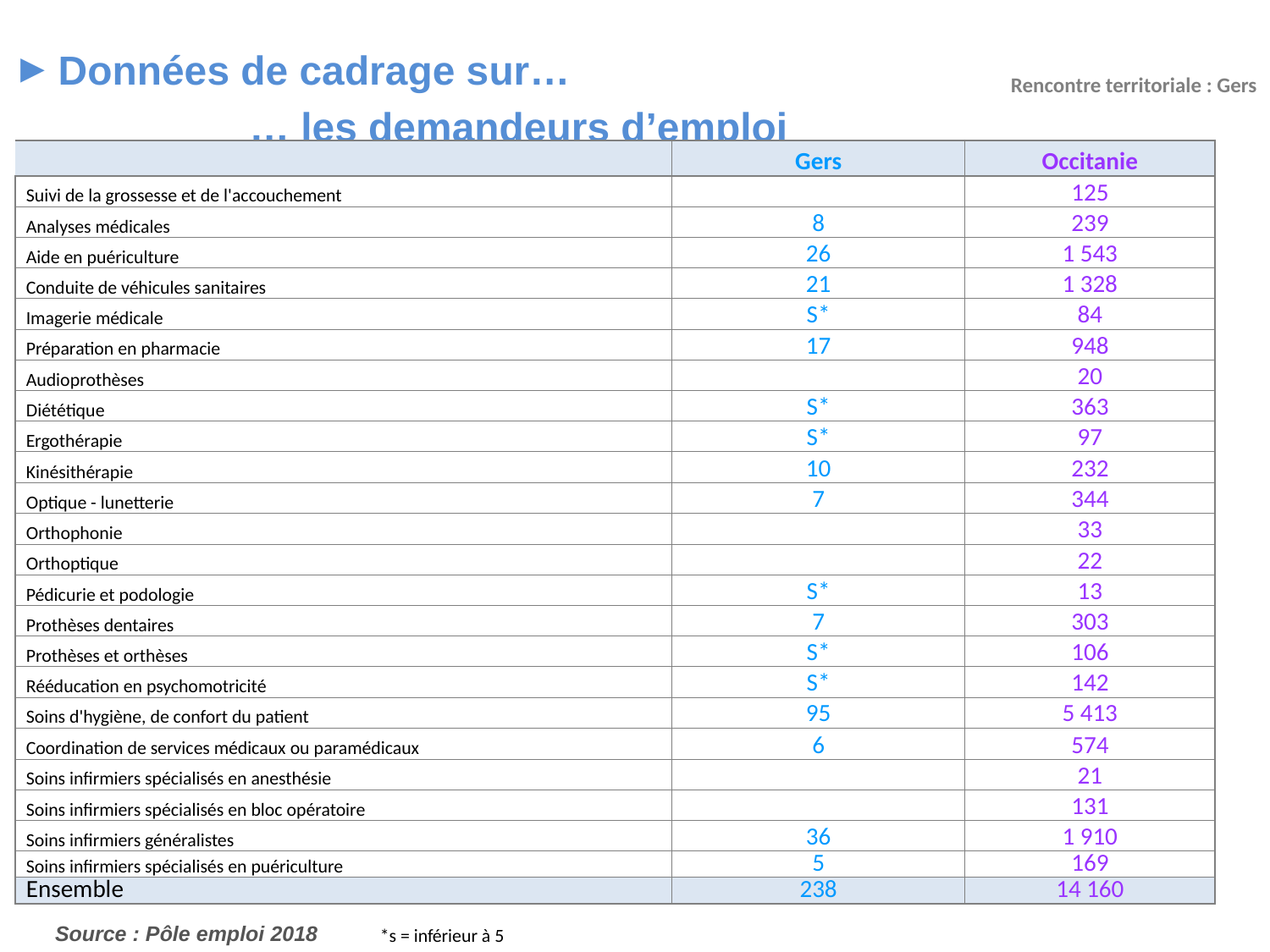

Données de cadrage sur…
… les demandeurs d’emploi

Rencontre territoriale : Gers

|  | Gers | Occitanie |
| --- | --- | --- |
| Suivi de la grossesse et de l'accouchement |  | 125 |
| Analyses médicales | 8 | 239 |
| Aide en puériculture | 26 | 1 543 |
| Conduite de véhicules sanitaires | 21 | 1 328 |
| Imagerie médicale | S\* | 84 |
| Préparation en pharmacie | 17 | 948 |
| Audioprothèses |  | 20 |
| Diététique | S\* | 363 |
| Ergothérapie | S\* | 97 |
| Kinésithérapie | 10 | 232 |
| Optique - lunetterie | 7 | 344 |
| Orthophonie |  | 33 |
| Orthoptique |  | 22 |
| Pédicurie et podologie | S\* | 13 |
| Prothèses dentaires | 7 | 303 |
| Prothèses et orthèses | S\* | 106 |
| Rééducation en psychomotricité | S\* | 142 |
| Soins d'hygiène, de confort du patient | 95 | 5 413 |
| Coordination de services médicaux ou paramédicaux | 6 | 574 |
| Soins infirmiers spécialisés en anesthésie |  | 21 |
| Soins infirmiers spécialisés en bloc opératoire |  | 131 |
| Soins infirmiers généralistes | 36 | 1 910 |
| Soins infirmiers spécialisés en puériculture | 5 | 169 |
| Ensemble | 238 | 14 160 |
Source : Pôle emploi 2018
*s = inférieur à 5